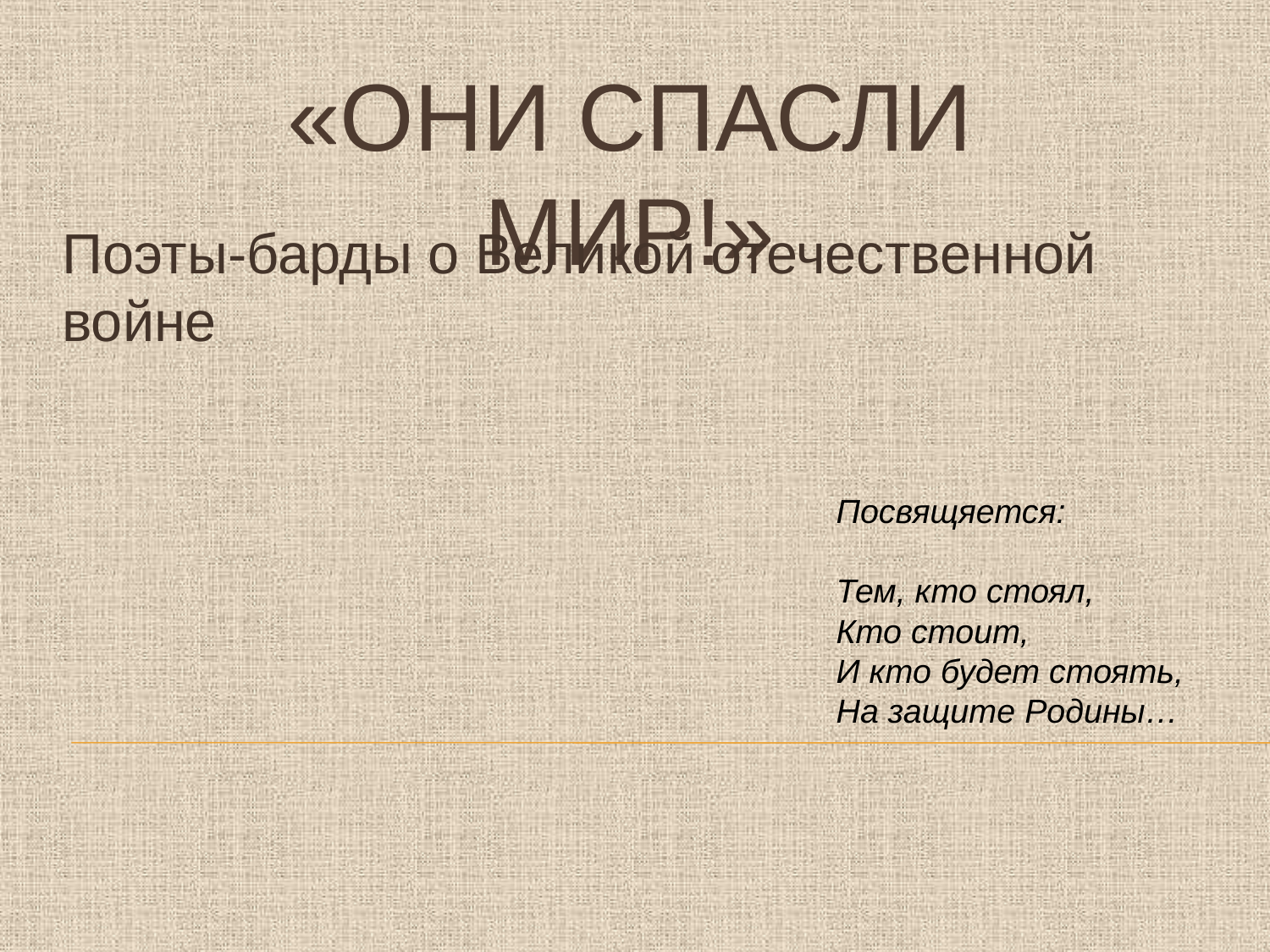

# «Они спасли мир!»
Поэты-барды о Великой отечественной войне

Посвящяется:

Тем, кто стоял,
Кто стоит,
И кто будет стоять,
На защите Родины…